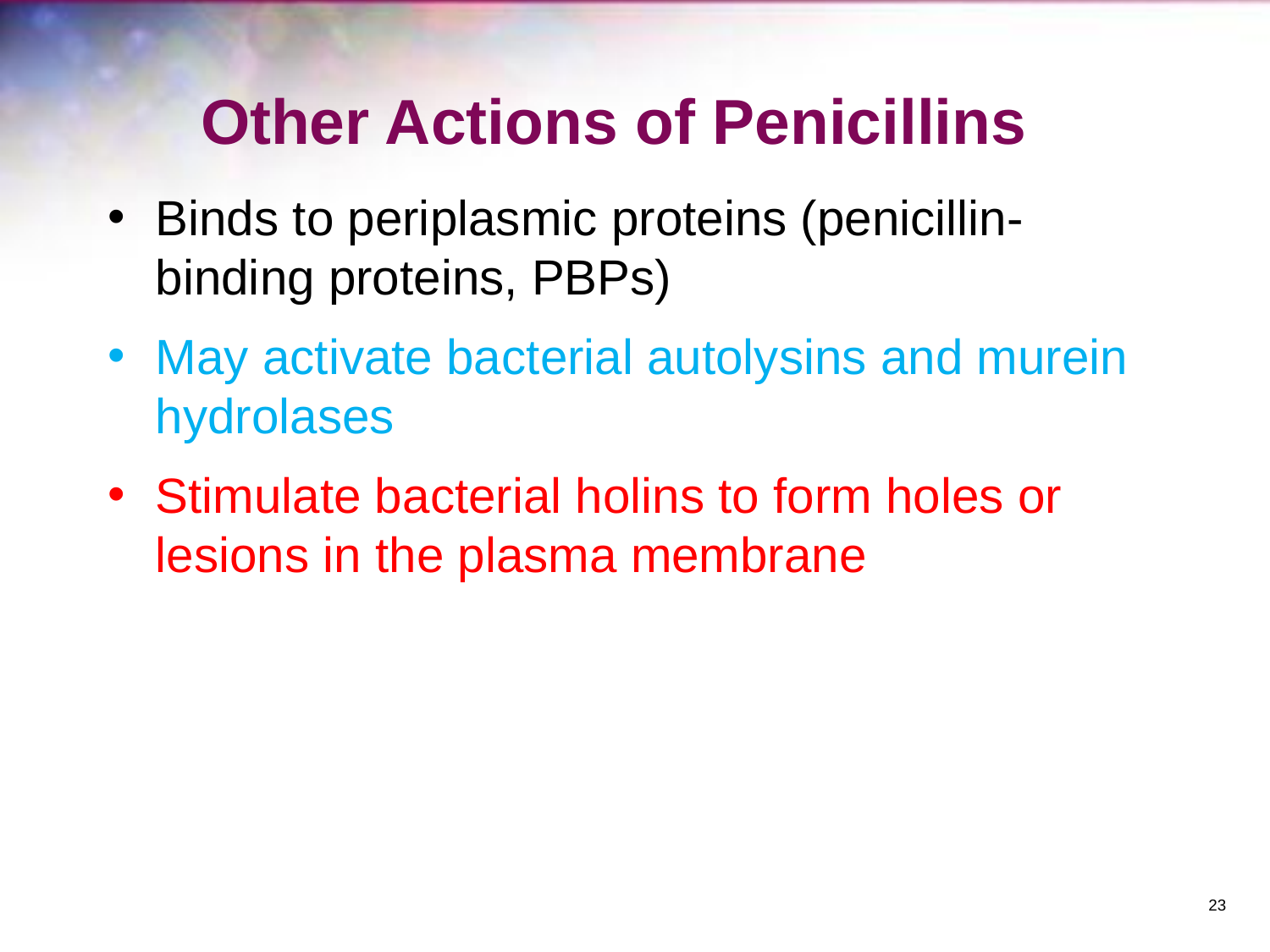

# Other Actions of Penicillins
Binds to periplasmic proteins (penicillin-binding proteins, PBPs)
May activate bacterial autolysins and murein hydrolases
Stimulate bacterial holins to form holes or lesions in the plasma membrane
23